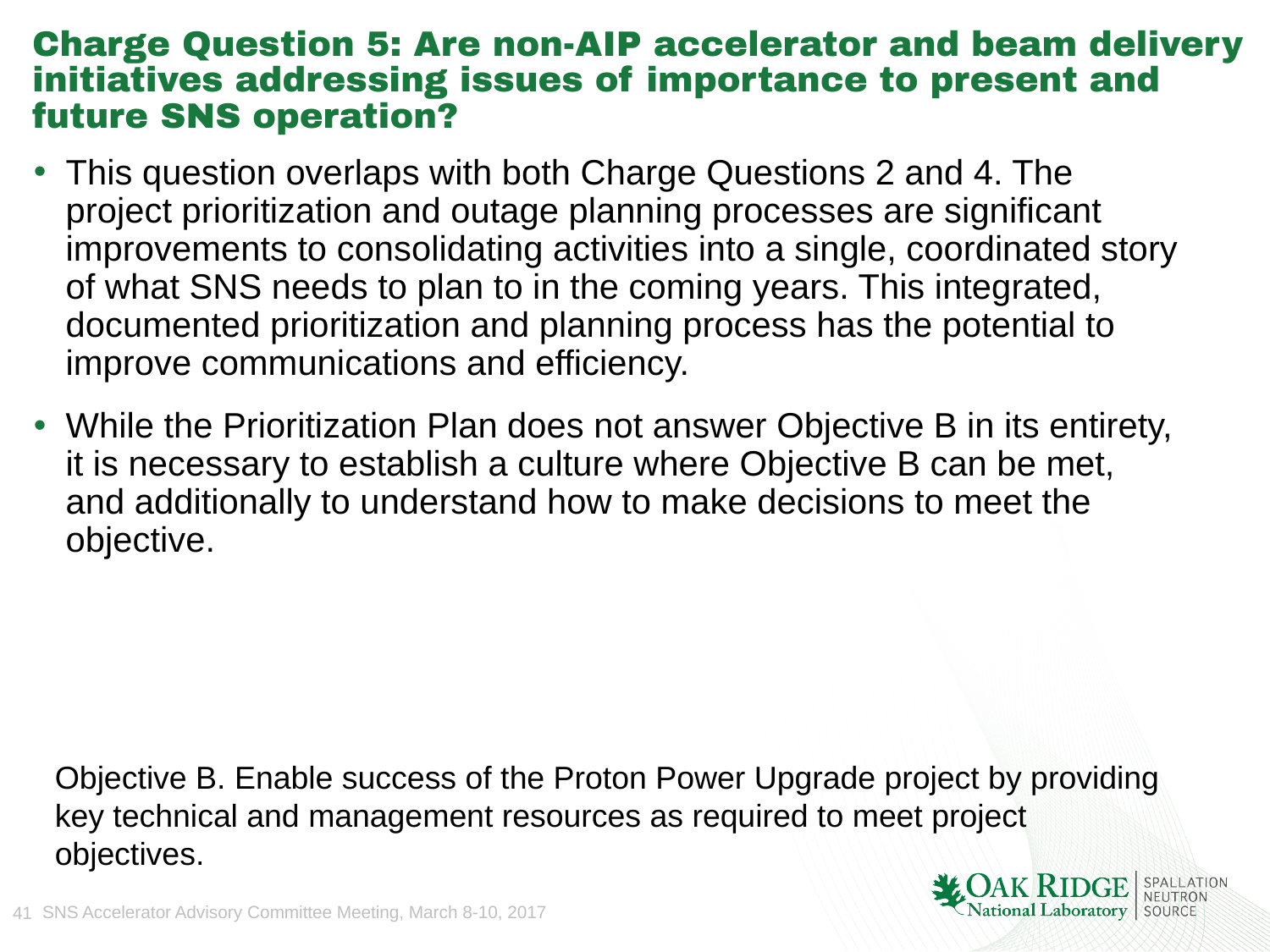

# Charge Question 5: Are non-AIP accelerator and beam delivery initiatives addressing issues of importance to present and future SNS operation?
This question overlaps with both Charge Questions 2 and 4. The project prioritization and outage planning processes are significant improvements to consolidating activities into a single, coordinated story of what SNS needs to plan to in the coming years. This integrated, documented prioritization and planning process has the potential to improve communications and efficiency.
While the Prioritization Plan does not answer Objective B in its entirety, it is necessary to establish a culture where Objective B can be met, and additionally to understand how to make decisions to meet the objective.
Objective B. Enable success of the Proton Power Upgrade project by providing key technical and management resources as required to meet project objectives.